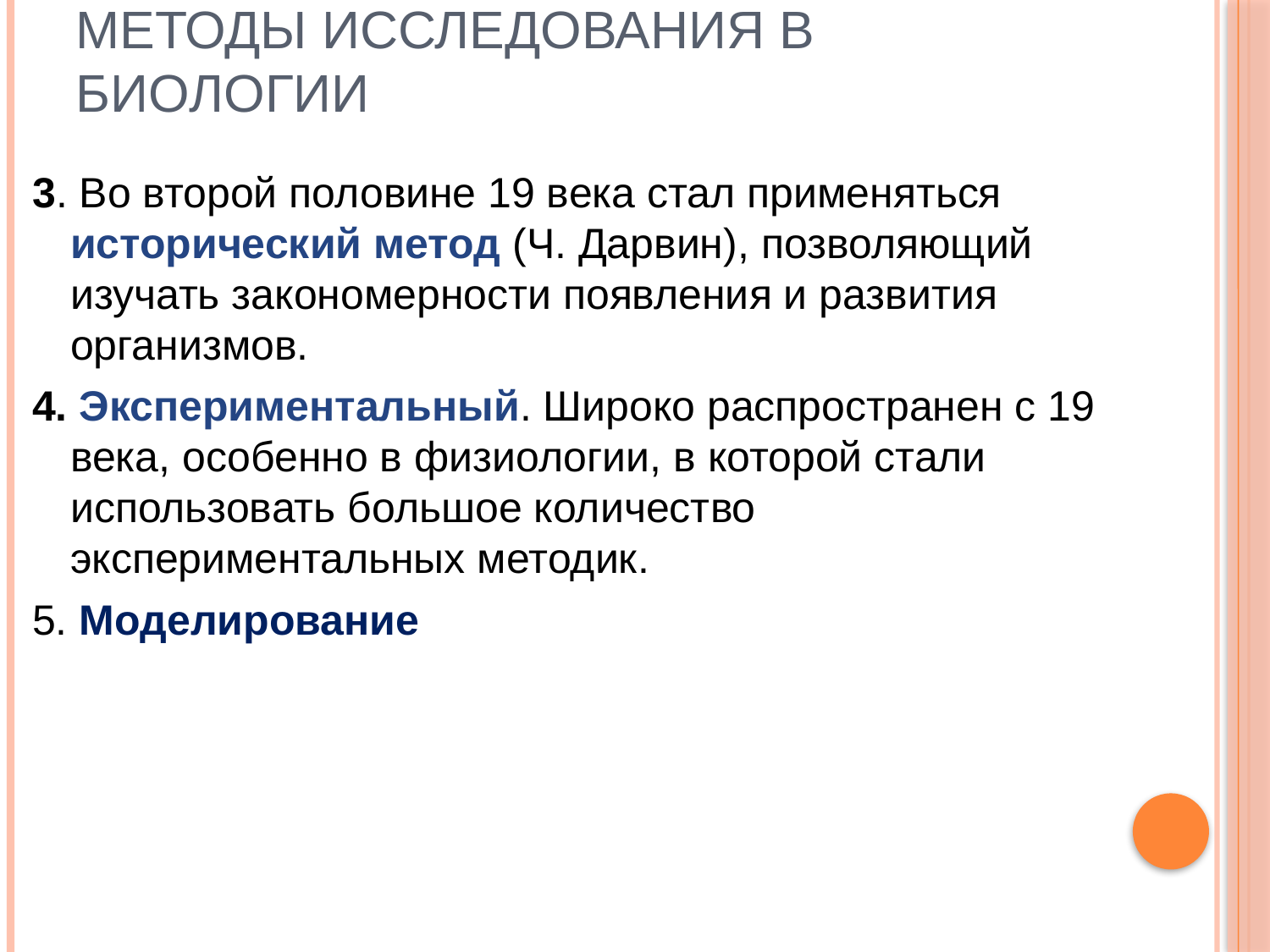

# Методы исследования в биологии
3. Во второй половине 19 века стал применяться исторический метод (Ч. Дарвин), позволяющий изучать закономерности появления и развития организмов.
4. Экспериментальный. Широко распространен с 19 века, особенно в физиологии, в которой стали использовать большое количество экспериментальных методик.
5. Моделирование